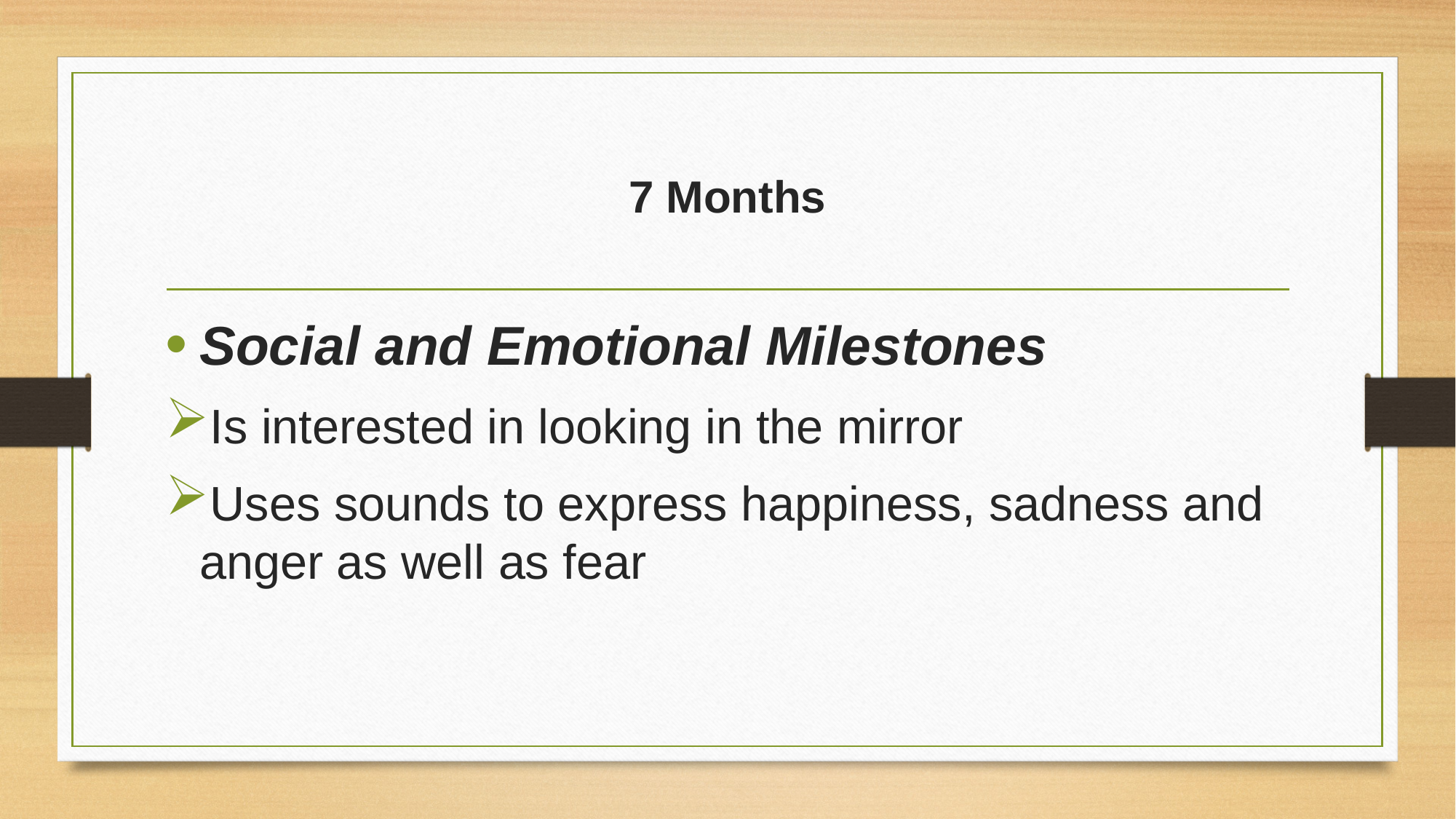

# 7 Months
Social and Emotional Milestones
Is interested in looking in the mirror
Uses sounds to express happiness, sadness and anger as well as fear